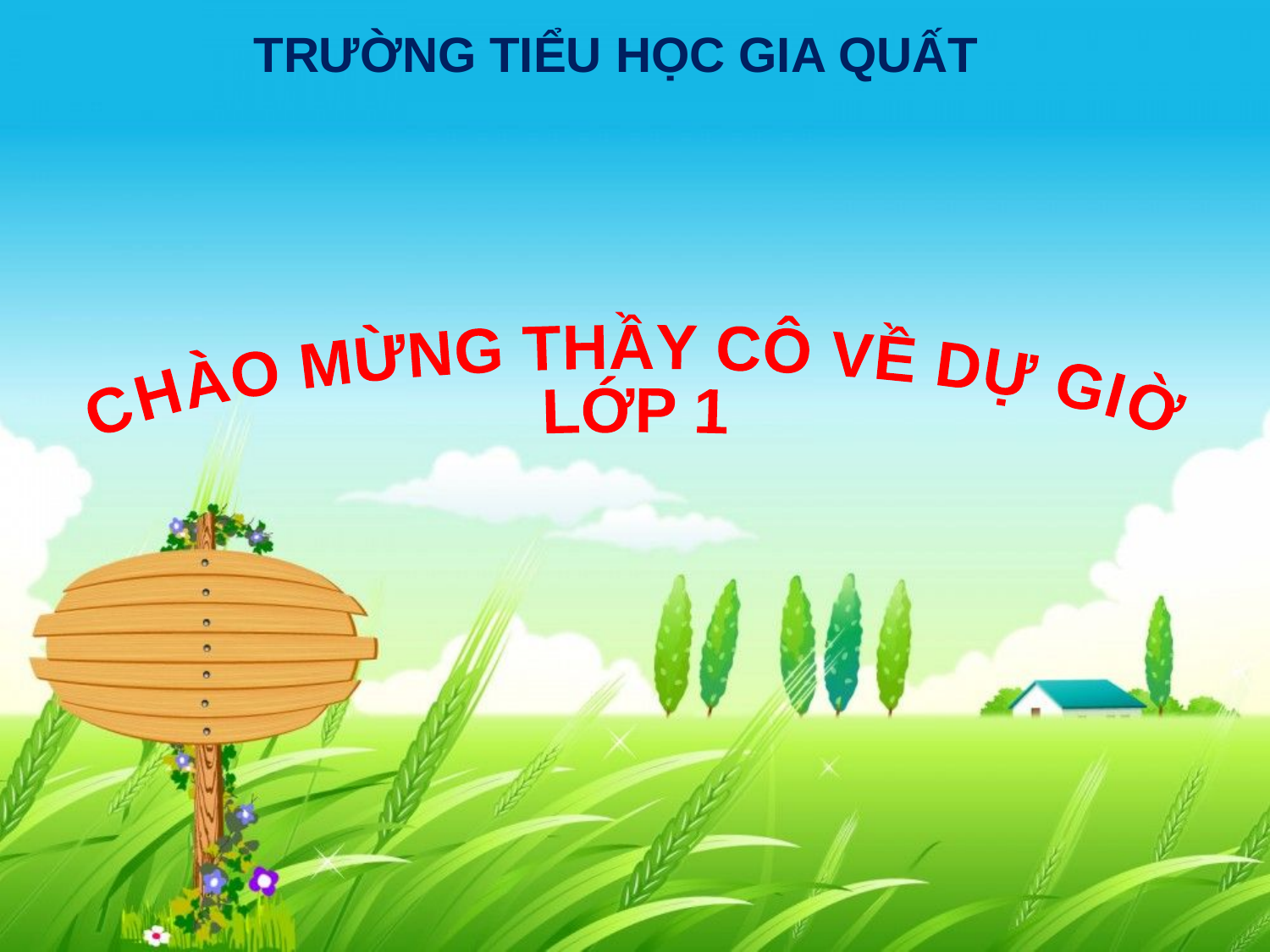

TRƯỜNG TIỂU HỌC GIA QUẤT
CHÀO MỪNG THẦY CÔ VỀ DỰ GIỜ
LỚP 1